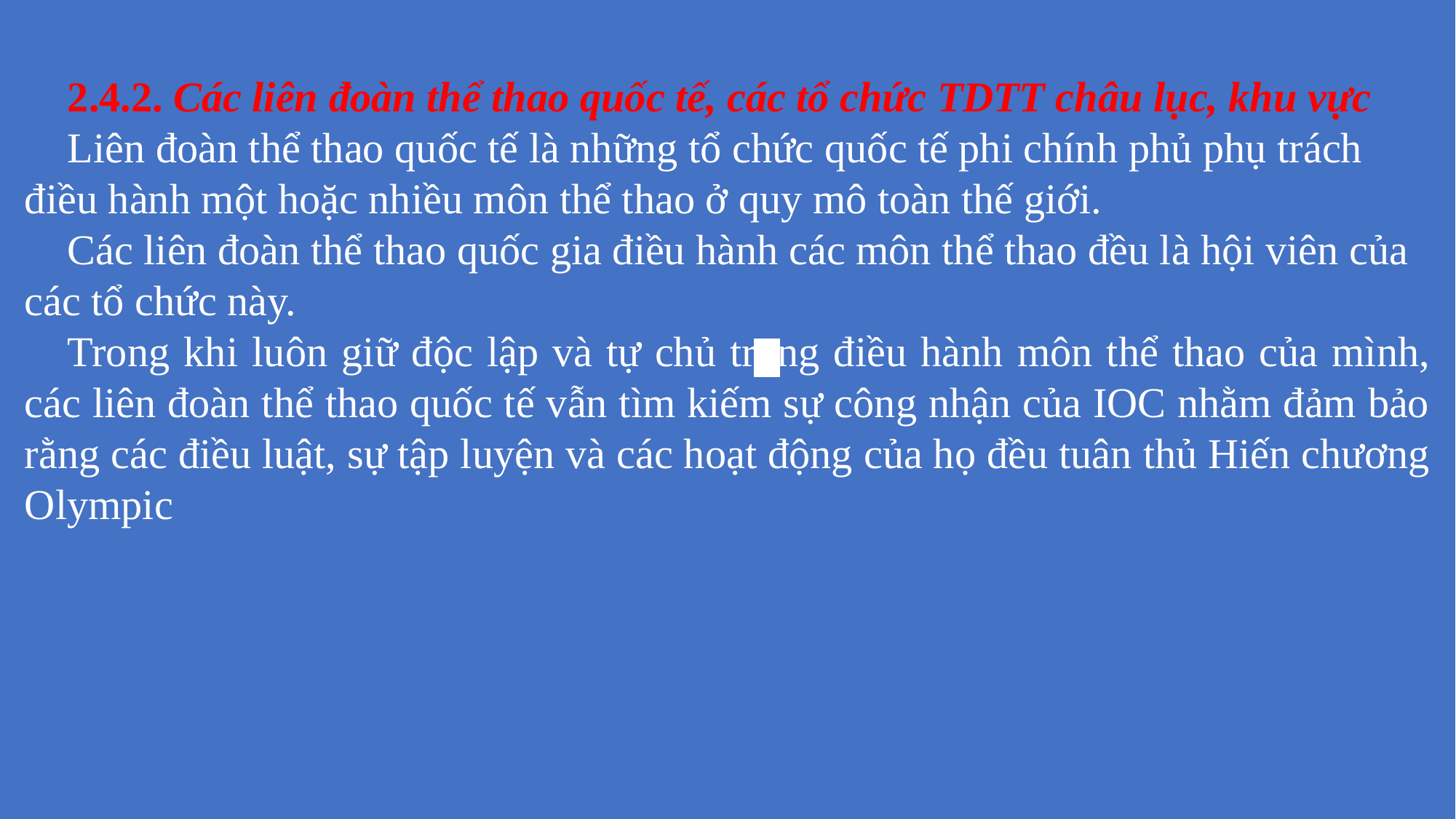

2.4.2. Các liên đoàn thể thao quốc tế, các tổ chức TDTT châu lục, khu vực
Liên đoàn thể thao quốc tế là những tổ chức quốc tế phi chính phủ phụ trách điều hành một hoặc nhiều môn thể thao ở quy mô toàn thế giới.Các liên đoàn thể thao quốc gia điều hành các môn thể thao đều là hội viên của các tổ chức này.Trong khi luôn giữ độc lập và tự chủ trong điều hành môn thể thao của mình, các liên đoàn thể thao quốc tế vẫn tìm kiếm sự công nhận của IOC nhằm đảm bảo rằng các điều luật, sự tập luyện và các hoạt động của họ đều tuân thủ Hiến chương Olympic
|  |  |
| --- | --- |
|  |  |